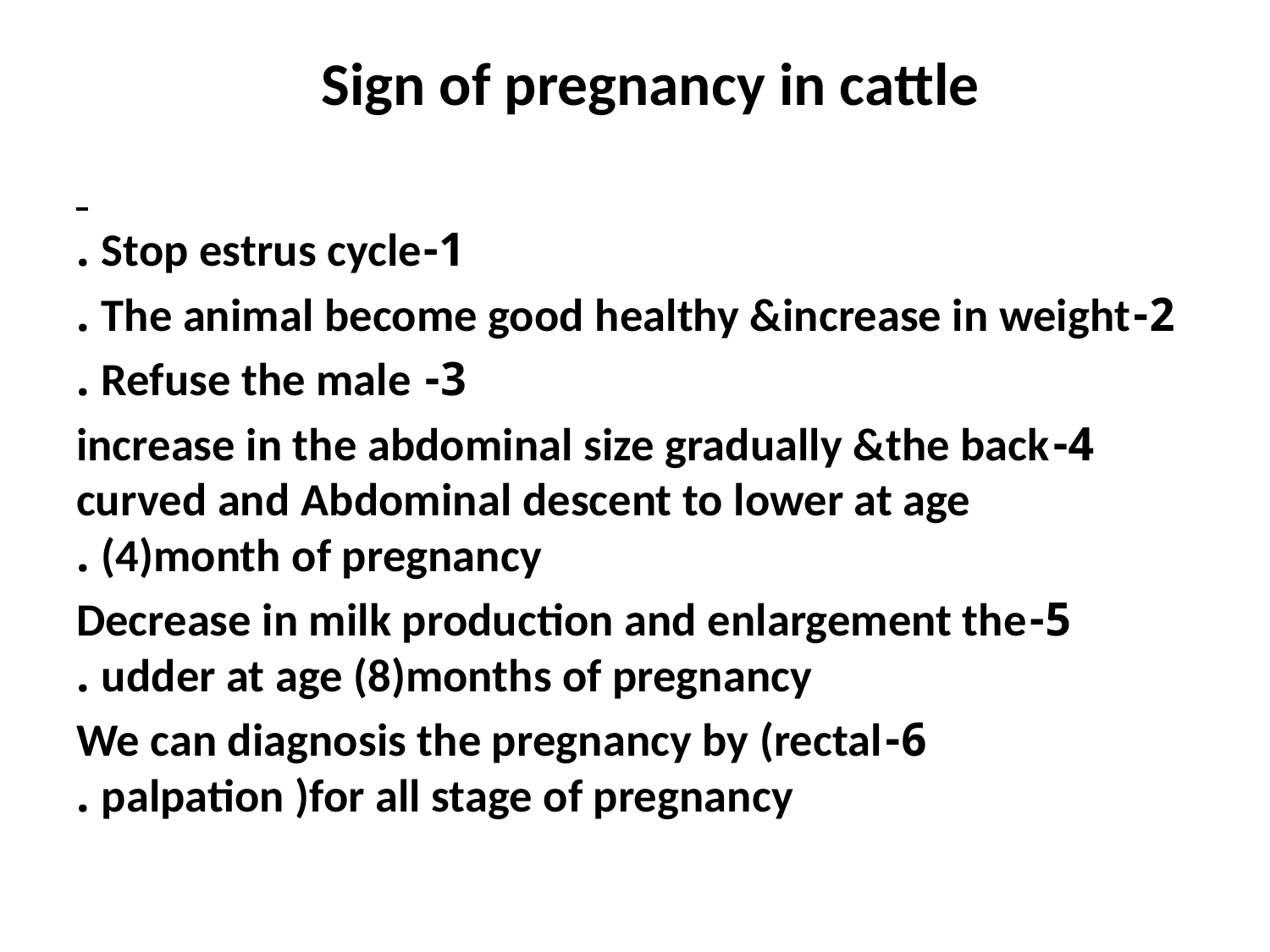

# Sign of pregnancy in cattle

 1-Stop estrus cycle .
 2-The animal become good healthy &increase in weight .
 3- Refuse the male .
 4-increase in the abdominal size gradually &the back curved and Abdominal descent to lower at age (4)month of pregnancy .
 5-Decrease in milk production and enlargement the udder at age (8)months of pregnancy .
 6-We can diagnosis the pregnancy by (rectal palpation )for all stage of pregnancy .